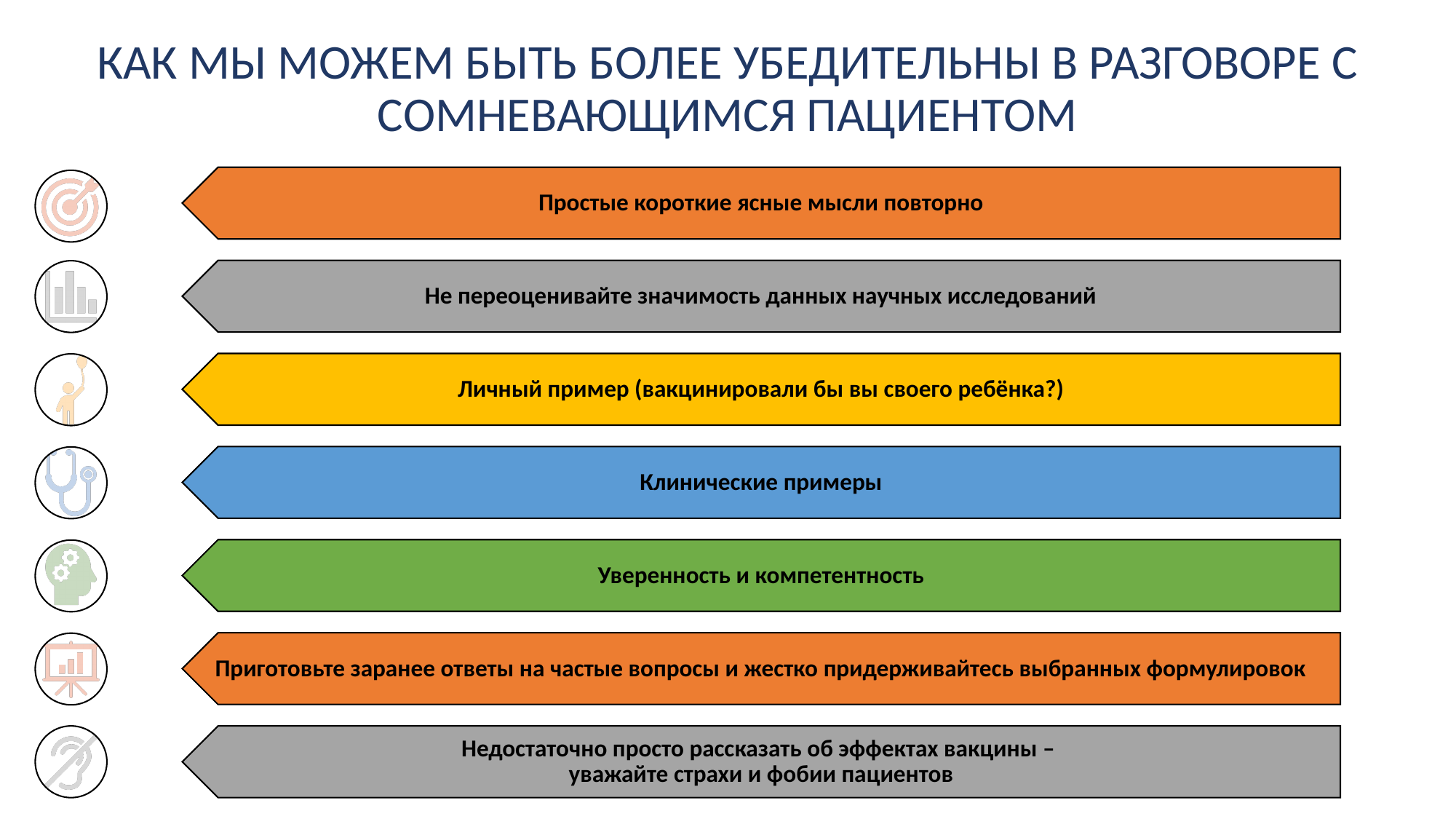

# КАК МЫ МОЖЕМ БЫТЬ БОЛЕЕ УБЕДИТЕЛЬНЫ В РАЗГОВОРЕ С СОМНЕВАЮЩИМСЯ ПАЦИЕНТОМ
Простые короткие ясные мысли повторно
Не переоценивайте значимость данных научных исследований
Личный пример (вакцинировали бы вы своего ребёнка?)
Клинические примеры
Уверенность и компетентность
Приготовьте заранее ответы на частые вопросы и жестко придерживайтесь выбранных формулировок
Недостаточно просто рассказать об эффектах вакцины –
уважайте страхи и фобии пациентов
25